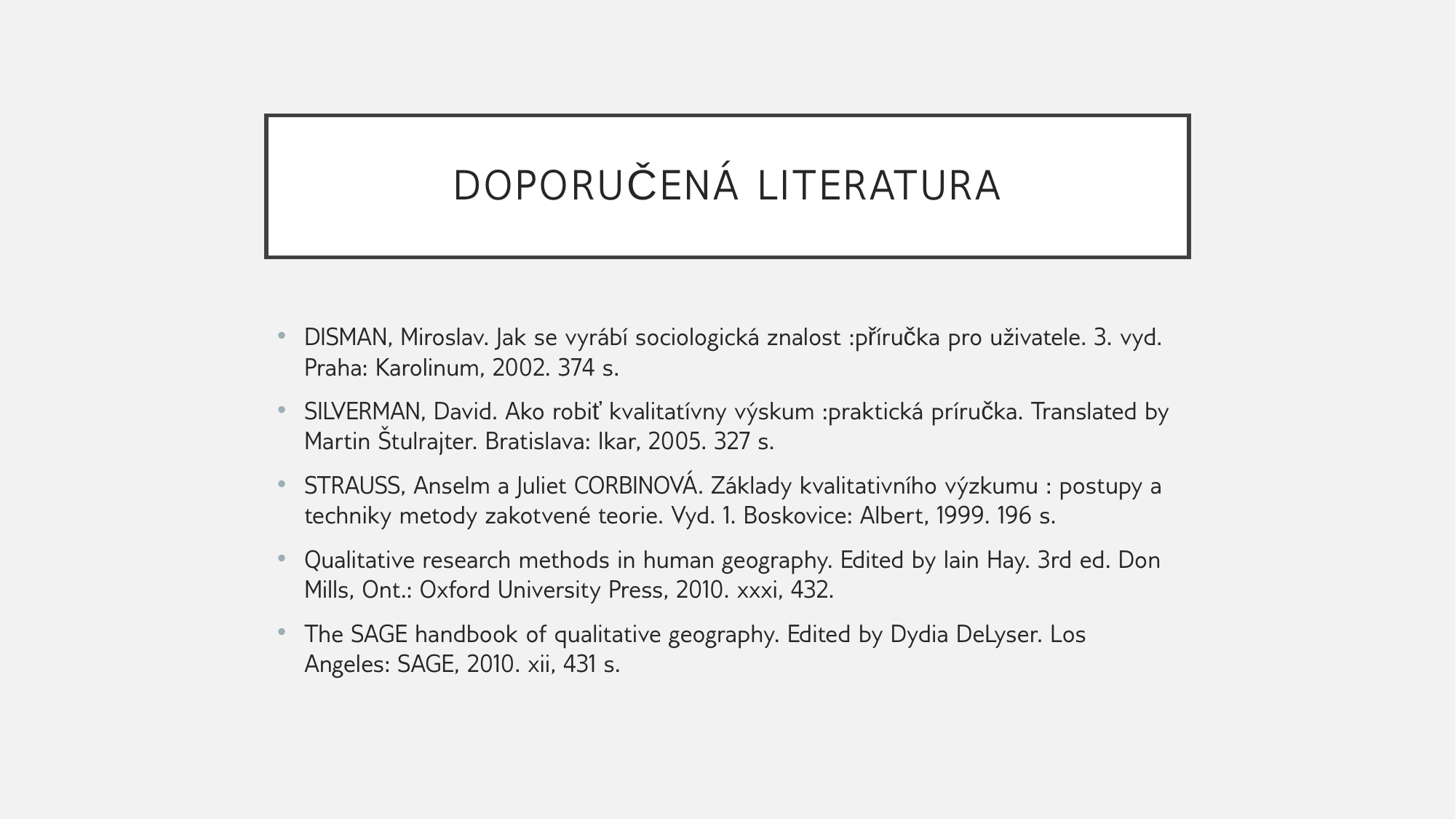

# Doporučená literatura
DISMAN, Miroslav. Jak se vyrábí sociologická znalost :příručka pro uživatele. 3. vyd. Praha: Karolinum, 2002. 374 s.
SILVERMAN, David. Ako robiť kvalitatívny výskum :praktická príručka. Translated by Martin Štulrajter. Bratislava: Ikar, 2005. 327 s.
STRAUSS, Anselm a Juliet CORBINOVÁ. Základy kvalitativního výzkumu : postupy a techniky metody zakotvené teorie. Vyd. 1. Boskovice: Albert, 1999. 196 s.
Qualitative research methods in human geography. Edited by Iain Hay. 3rd ed. Don Mills, Ont.: Oxford University Press, 2010. xxxi, 432.
The SAGE handbook of qualitative geography. Edited by Dydia DeLyser. Los Angeles: SAGE, 2010. xii, 431 s.